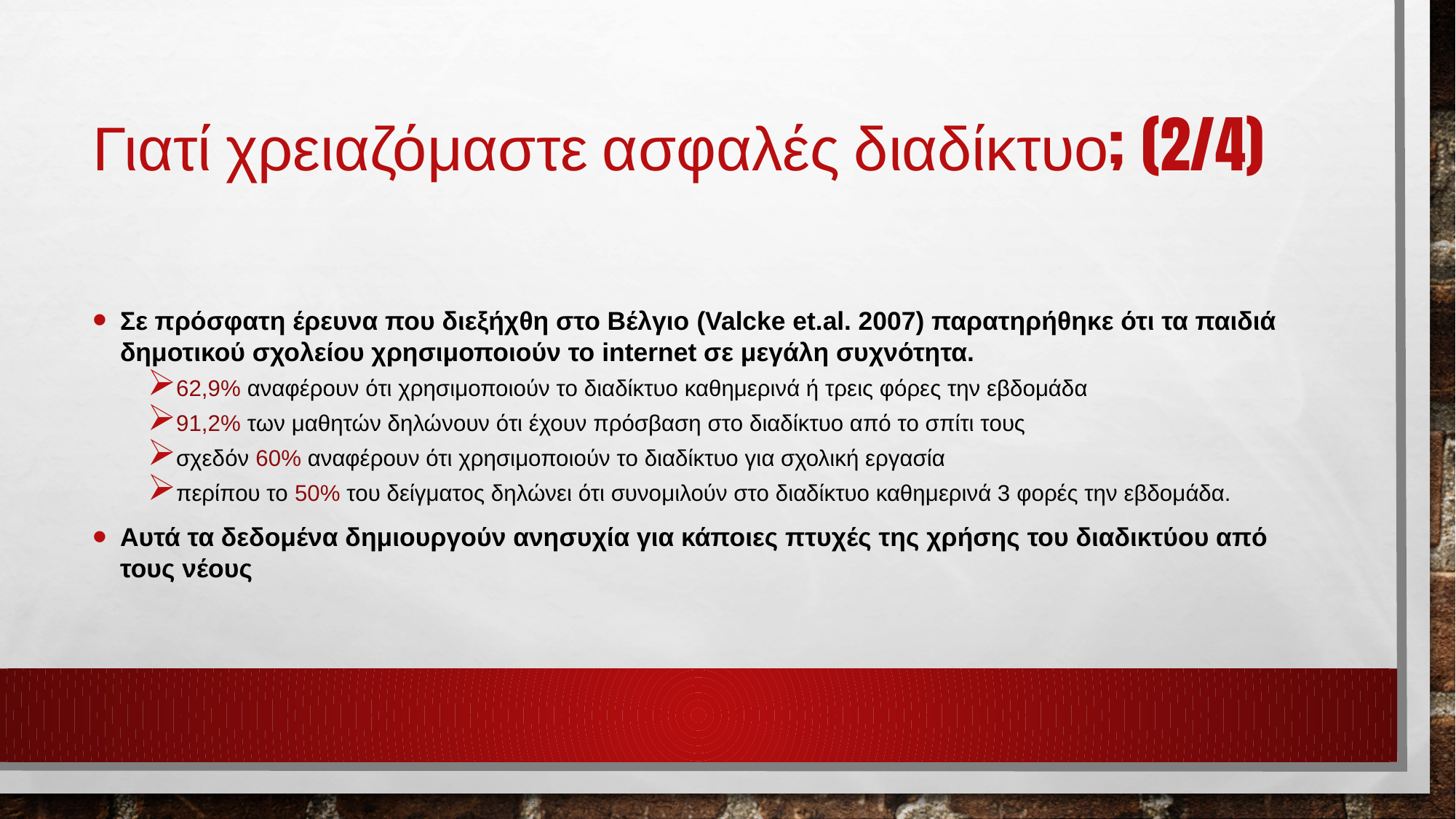

# Γιατί χρειαζόμαστε ασφαλές διαδίκτυο; (2/4)
Σε πρόσφατη έρευνα που διεξήχθη στο Βέλγιο (Valcke et.al. 2007) παρατηρήθηκε ότι τα παιδιά δημοτικού σχολείου χρησιμοποιούν το internet σε μεγάλη συχνότητα.
62,9% αναφέρουν ότι χρησιμοποιούν το διαδίκτυο καθημερινά ή τρεις φόρες την εβδομάδα
91,2% των μαθητών δηλώνουν ότι έχουν πρόσβαση στο διαδίκτυο από το σπίτι τους
σχεδόν 60% αναφέρουν ότι χρησιμοποιούν το διαδίκτυο για σχολική εργασία
περίπου το 50% του δείγματος δηλώνει ότι συνομιλούν στο διαδίκτυο καθημερινά 3 φορές την εβδομάδα.
Αυτά τα δεδομένα δημιουργούν ανησυχία για κάποιες πτυχές της χρήσης του διαδικτύου από τους νέους